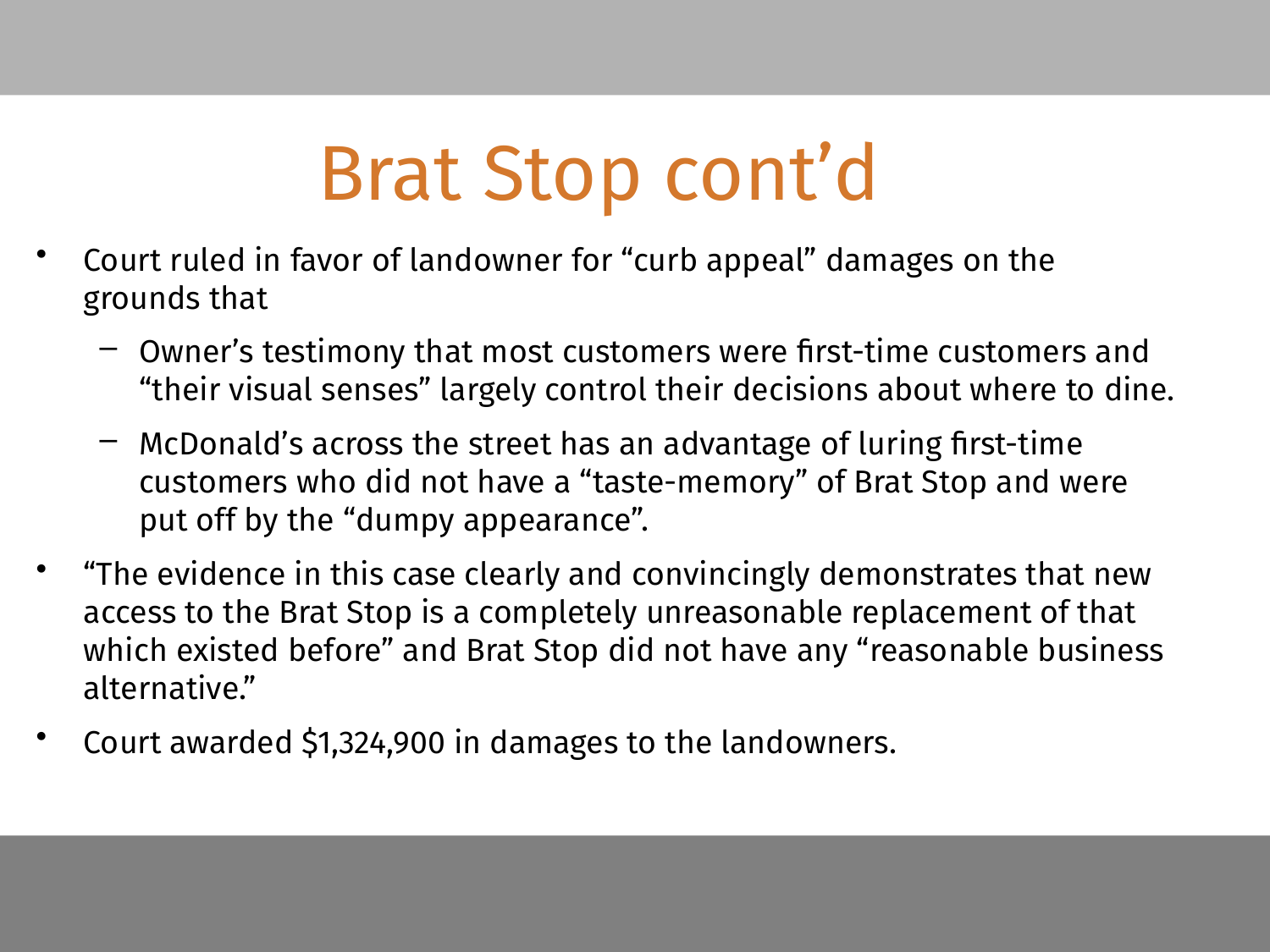

# Brat Stop cont’d
Court ruled in favor of landowner for “curb appeal” damages on the grounds that
Owner’s testimony that most customers were first-time customers and “their visual senses” largely control their decisions about where to dine.
McDonald’s across the street has an advantage of luring first-time customers who did not have a “taste-memory” of Brat Stop and were put off by the “dumpy appearance”.
“The evidence in this case clearly and convincingly demonstrates that new access to the Brat Stop is a completely unreasonable replacement of that which existed before” and Brat Stop did not have any “reasonable business alternative.”
Court awarded $1,324,900 in damages to the landowners.